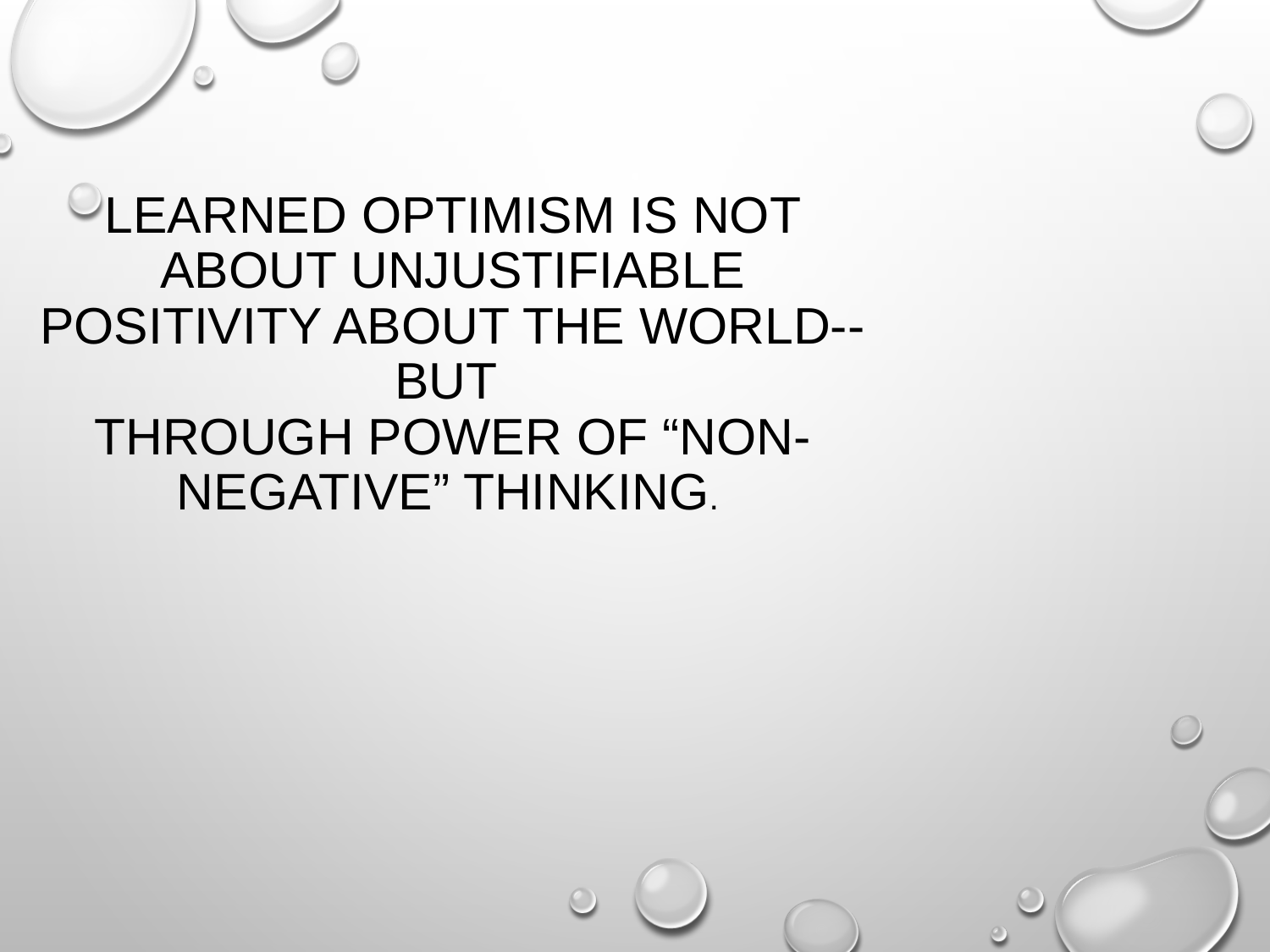

Learned Optimism is not about unjustifiable positivity about the world--but
through power of “non-negative” thinking.